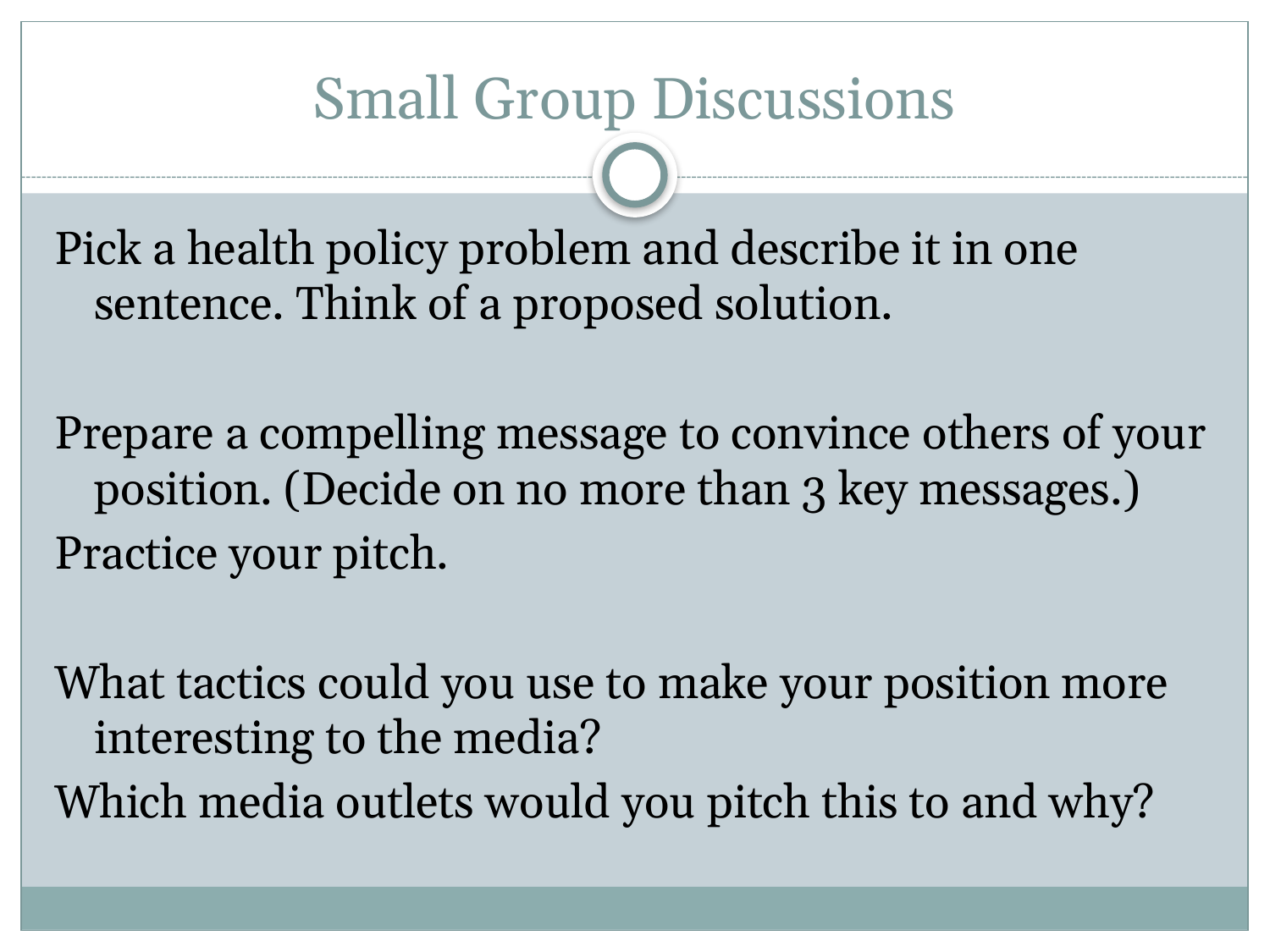

# Small Group Discussions
Pick a health policy problem and describe it in one sentence. Think of a proposed solution.

Prepare a compelling message to convince others of your position. (Decide on no more than 3 key messages.)
Practice your pitch.

What tactics could you use to make your position more interesting to the media?
Which media outlets would you pitch this to and why?